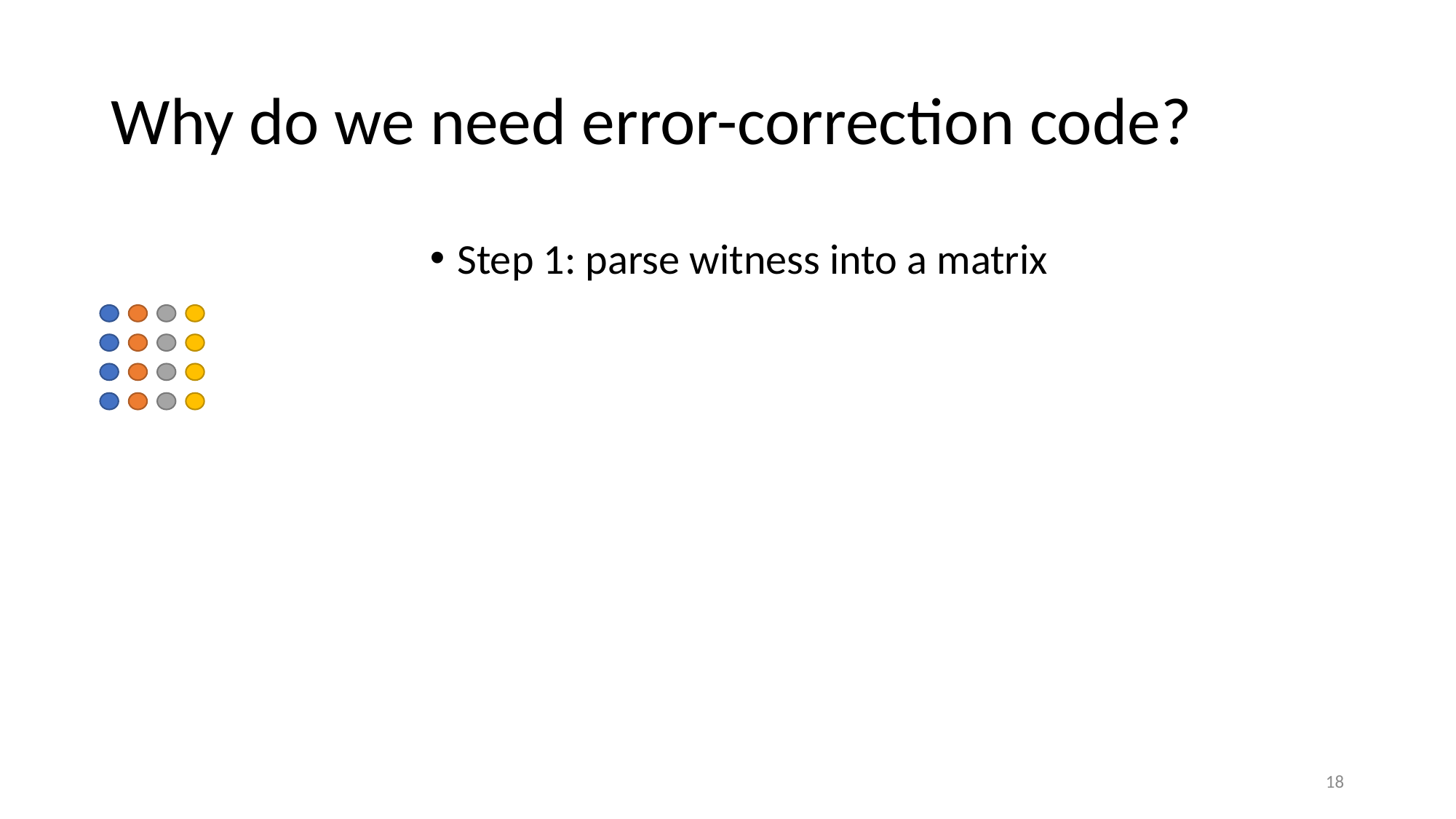

# Why do we need error-correction code?

Step 1: parse witness into a matrix

18